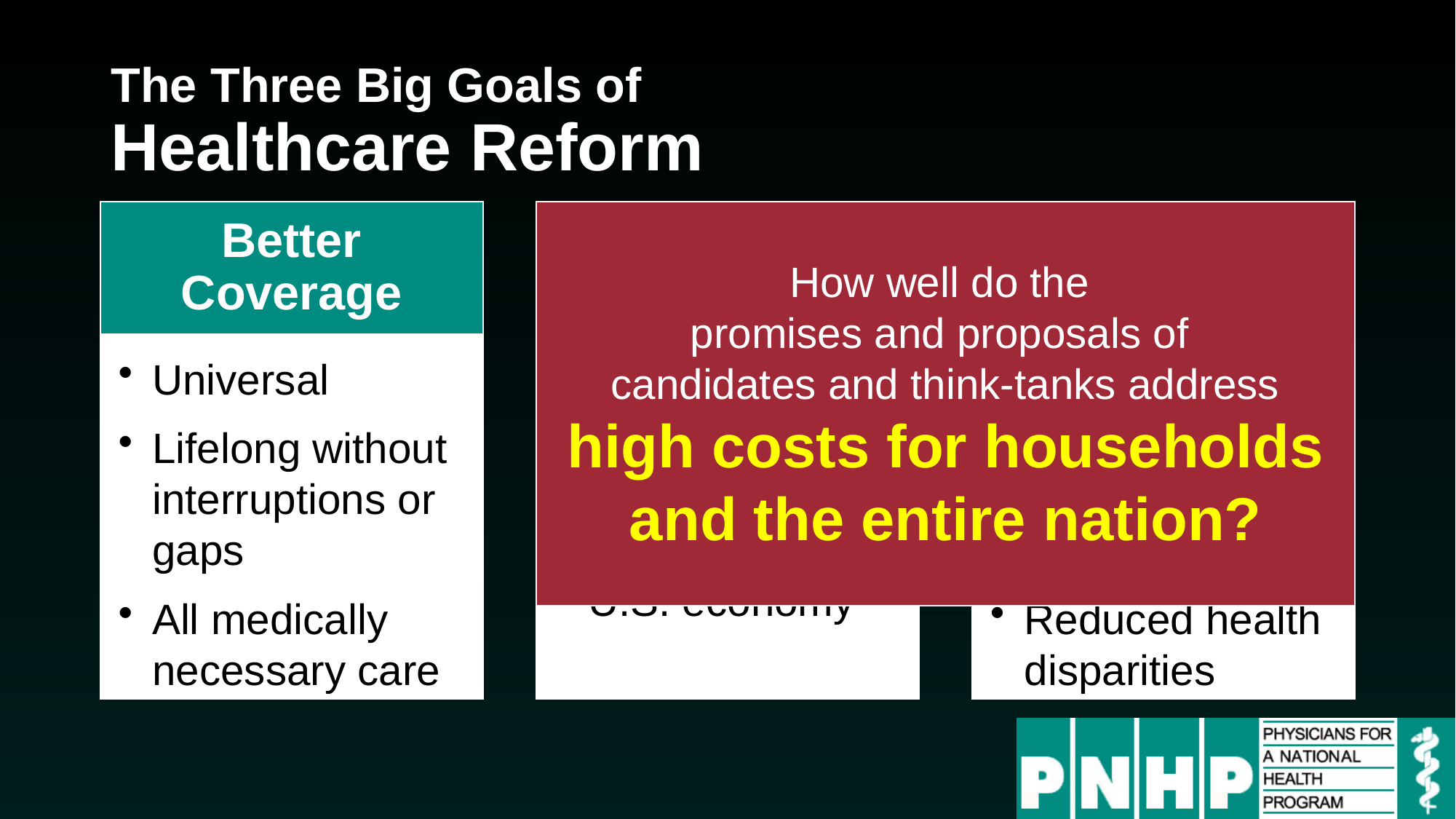

# The Three Big Goals of Healthcare Reform
Better Coverage
Reduced Costs
Total expenses for most households
For the overall U.S. economy
How well do the
promises and proposals of
candidates and think-tanks address
high costs for households and the entire nation?
Improved Outcomes
Universal
Lifelong without interruptions or gaps
All medically necessary care
Improved health
Improved experience of getting care
Reduced health disparities